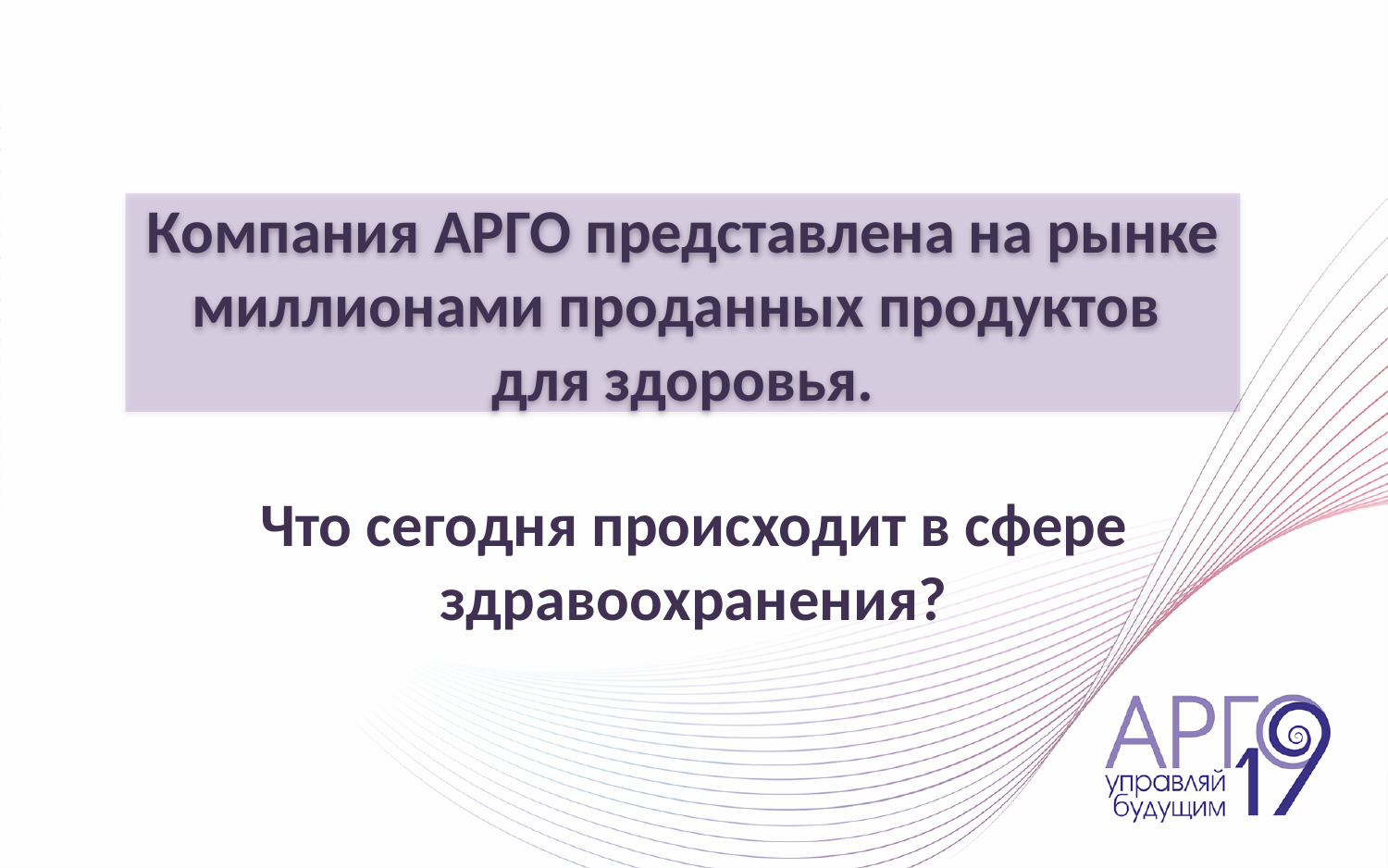

Компания АРГО представлена на рынке миллионами проданных продуктов
для здоровья.
Что сегодня происходит в сфере здравоохранения?